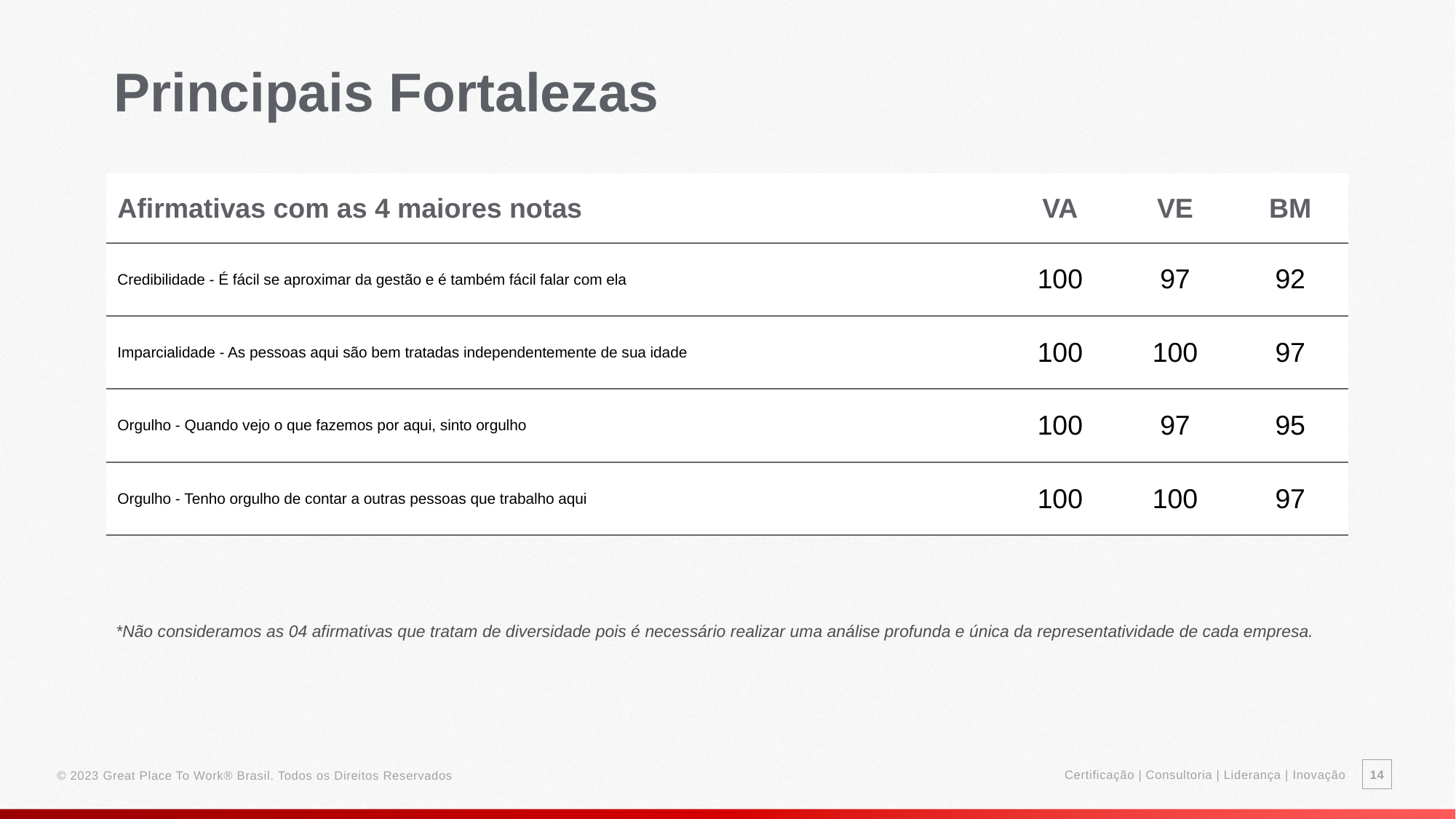

Principais Fortalezas
| Afirmativas com as 4 maiores notas | VA | VE | BM |
| --- | --- | --- | --- |
| Credibilidade - É fácil se aproximar da gestão e é também fácil falar com ela | 100 | 97 | 92 |
| Imparcialidade - As pessoas aqui são bem tratadas independentemente de sua idade | 100 | 100 | 97 |
| Orgulho - Quando vejo o que fazemos por aqui, sinto orgulho | 100 | 97 | 95 |
| Orgulho - Tenho orgulho de contar a outras pessoas que trabalho aqui | 100 | 100 | 97 |
*Não consideramos as 04 afirmativas que tratam de diversidade pois é necessário realizar uma análise profunda e única da representatividade de cada empresa.
14
Certificação | Consultoria | Liderança | Inovação
© 2023 Great Place To Work® Brasil. Todos os Direitos Reservados